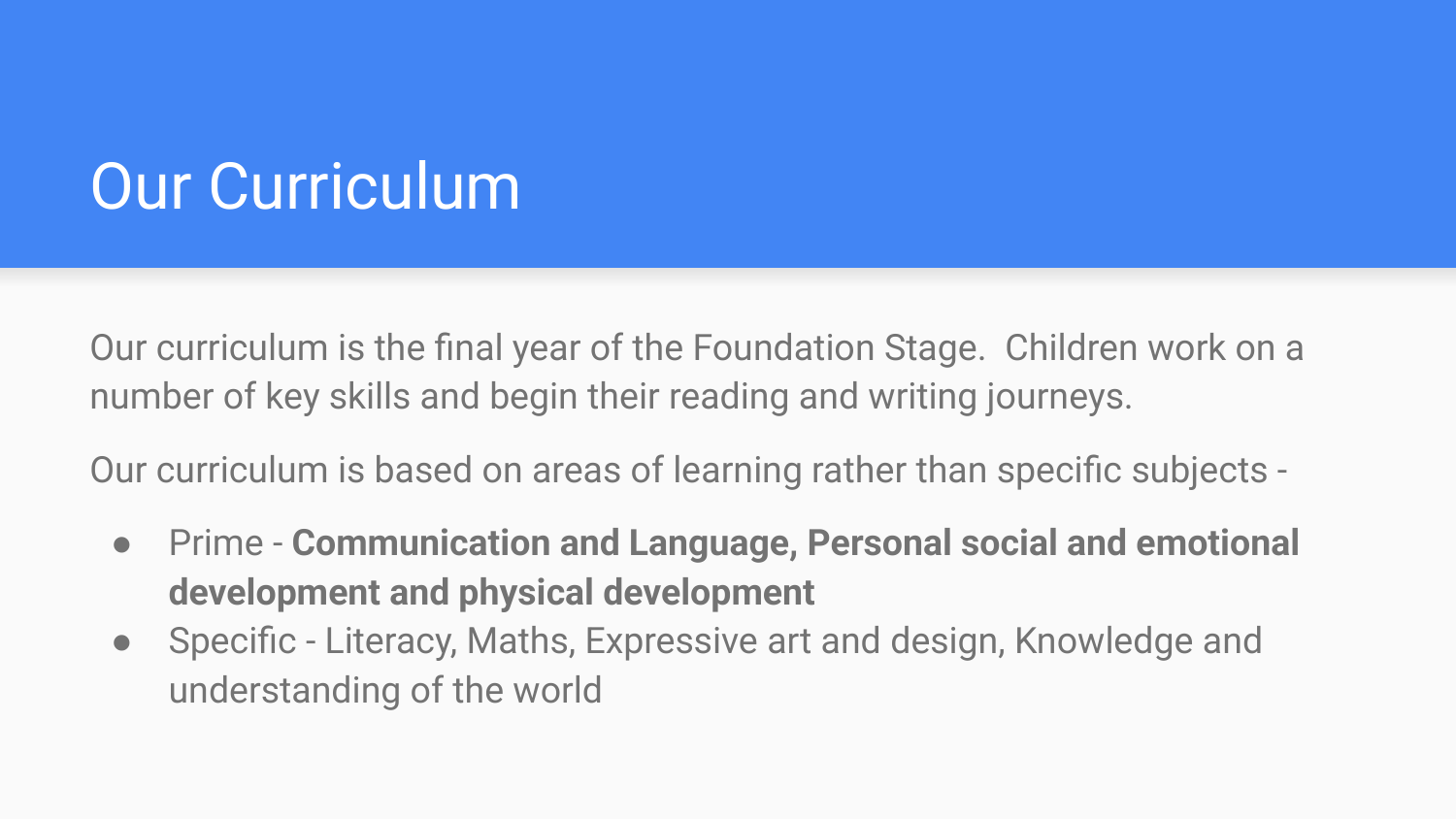

# Our Curriculum
Our curriculum is the final year of the Foundation Stage.  Children work on a number of key skills and begin their reading and writing journeys.
Our curriculum is based on areas of learning rather than specific subjects -
Prime - Communication and Language, Personal social and emotional development and physical development
Specific - Literacy, Maths, Expressive art and design, Knowledge and understanding of the world